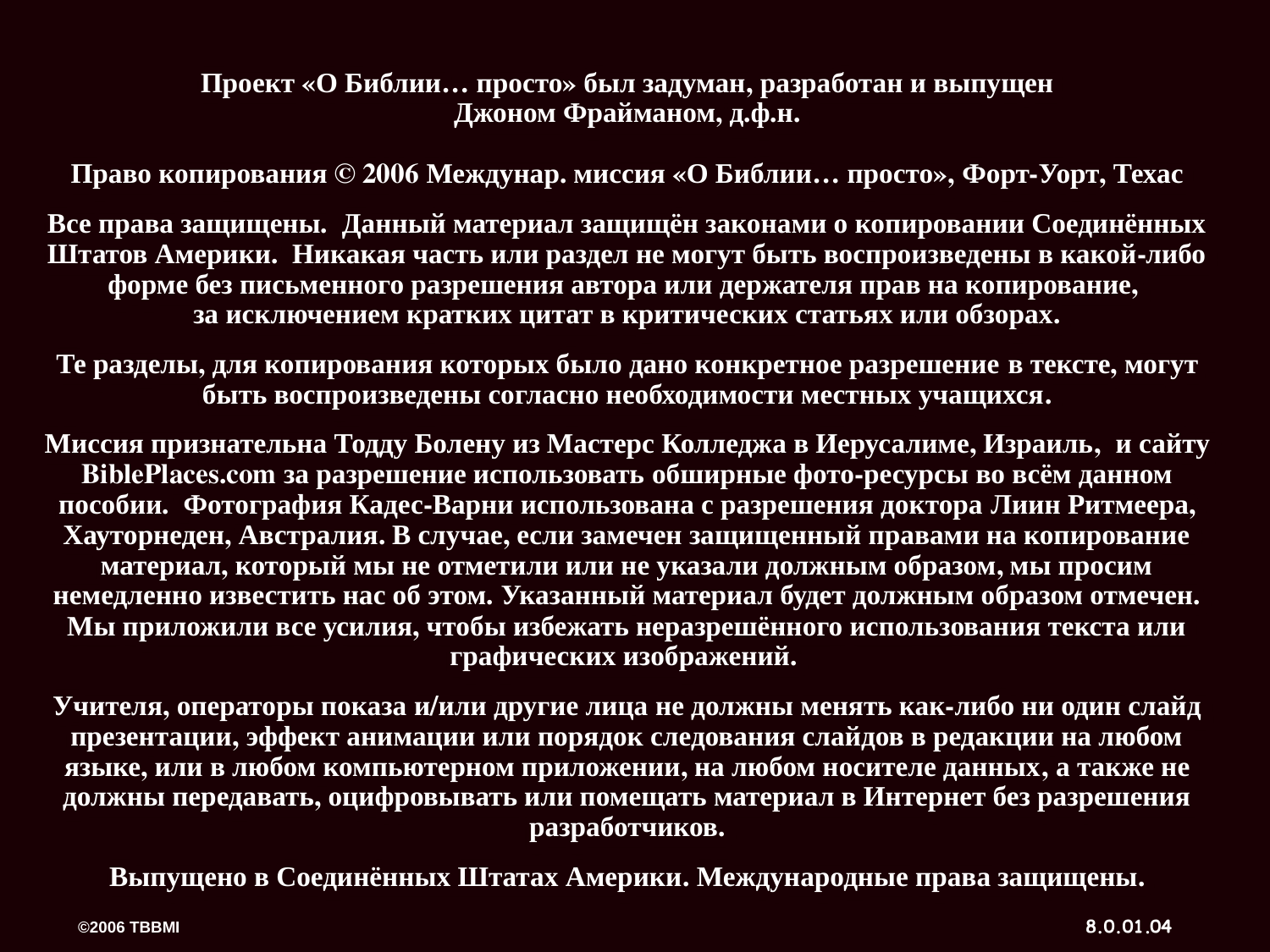

Проект «О Библии… просто» был задуман, разработан и выпущен
Джоном Фрайманом, д.ф.н.

Право копирования © 2006 Междунар. миссия «О Библии… просто», Форт-Уорт, Техас

Все права защищены.  Данный материал защищён законами о копировании Соединённых Штатов Америки.  Никакая часть или раздел не могут быть воспроизведены в какой-либо форме без письменного разрешения автора или держателя прав на копирование,
за исключением кратких цитат в критических статьях или обзорах.

Те разделы, для копирования которых было дано конкретное разрешение в тексте, могут быть воспроизведены согласно необходимости местных учащихся.

Миссия признательна Тодду Болену из Мастерс Колледжа в Иерусалиме, Израиль,  и сайту BiblePlaces.com за разрешение использовать обширные фото-ресурсы во всём данном пособии.  Фотография Кадес-Варни использована с разрешения доктора Лиин Ритмеера, Хауторнеден, Австралия. В случае, если замечен защищенный правами на копирование материал, который мы не отметили или не указали должным образом, мы просим немедленно известить нас об этом. Указанный материал будет должным образом отмечен. Мы приложили все усилия, чтобы избежать неразрешённого использования текста или графических изображений.

Учителя, операторы показа и/или другие лица не должны менять как-либо ни один слайд презентации, эффект анимации или порядок следования слайдов в редакции на любом языке, или в любом компьютерном приложении, на любом носителе данных, а также не должны передавать, оцифровывать или помещать материал в Интернет без разрешения разработчиков.

Выпущено в Соединённых Штатах Америки. Международные права защищены.

8.0.01.
04
©2006 TBBMI